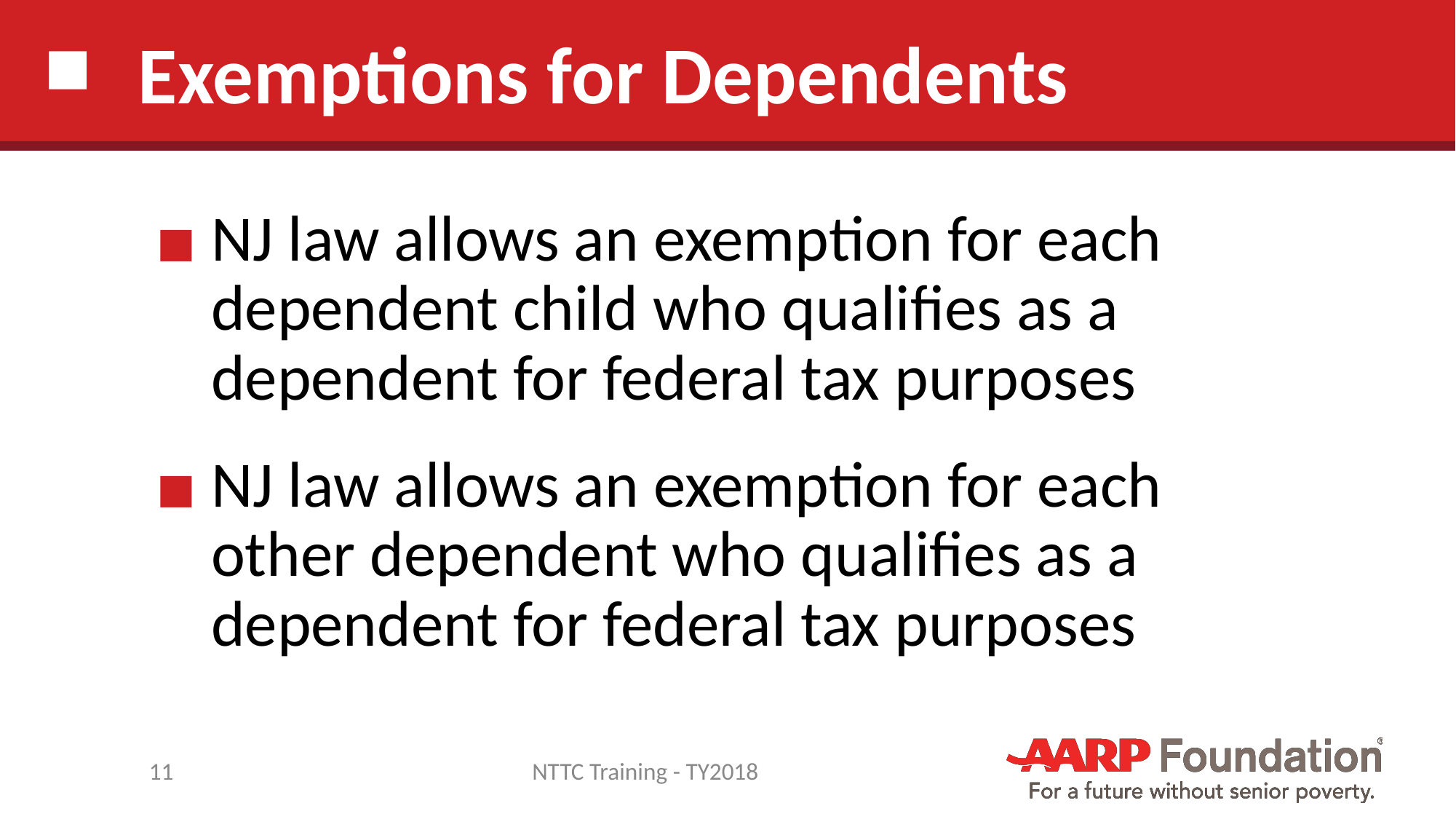

# Exemptions for Dependents
NJ law allows an exemption for each dependent child who qualifies as a dependent for federal tax purposes
NJ law allows an exemption for each other dependent who qualifies as a dependent for federal tax purposes
11
NTTC Training - TY2018